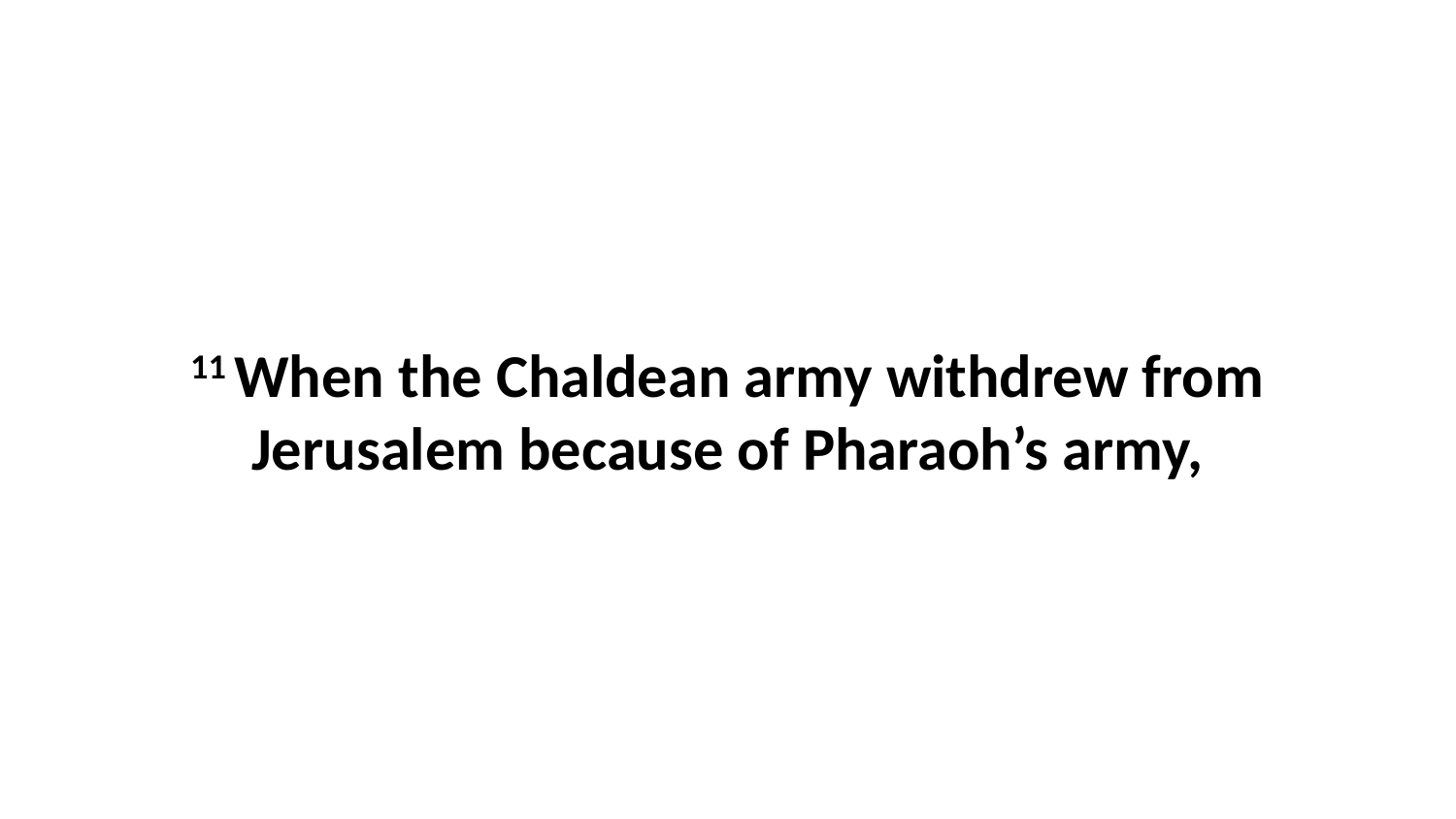

11 When the Chaldean army withdrew from Jerusalem because of Pharaoh’s army,